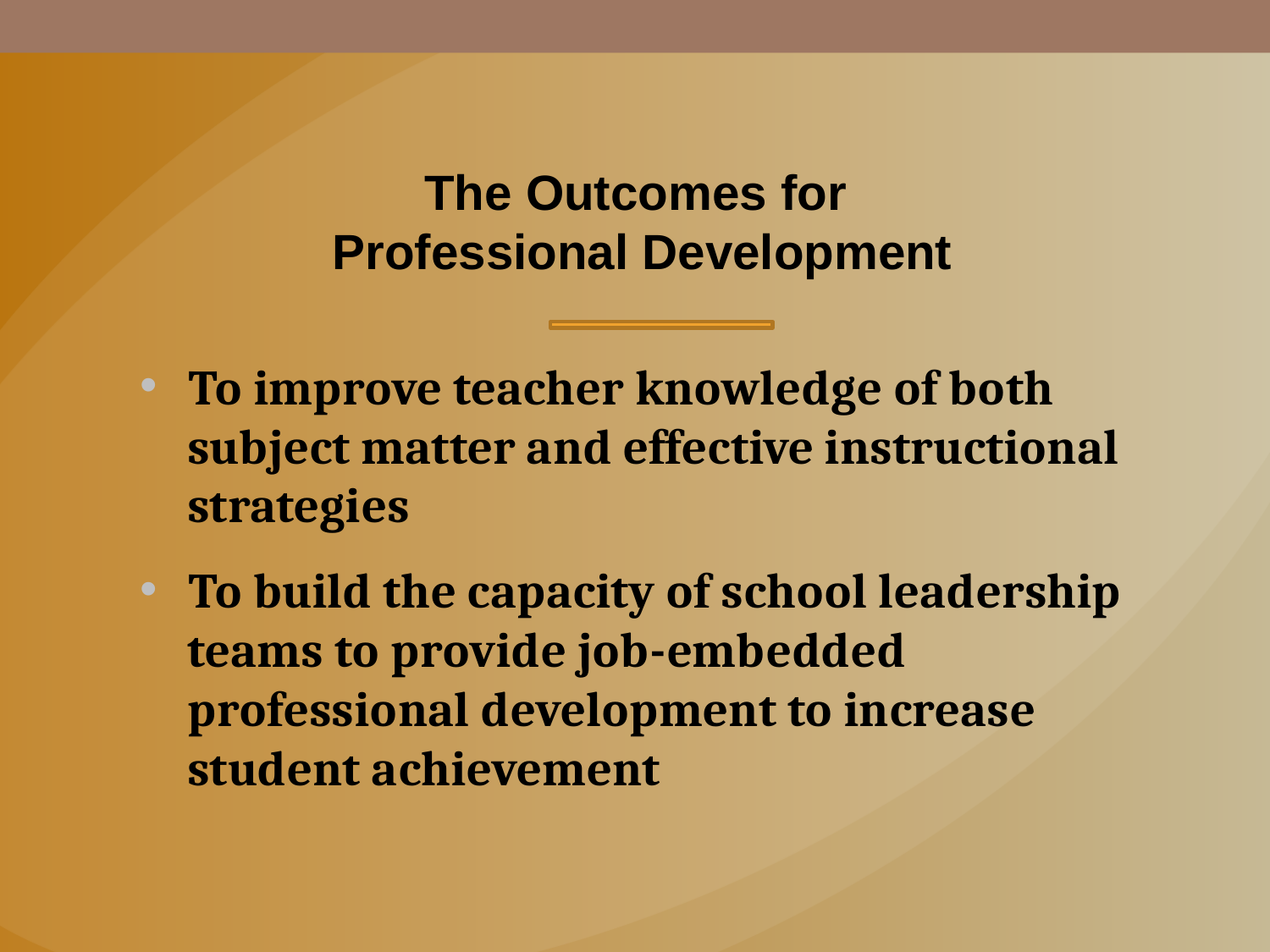

# The Outcomes for Professional Development

To improve teacher knowledge of both subject matter and effective instructional strategies
To build the capacity of school leadership teams to provide job-embedded professional development to increase student achievement